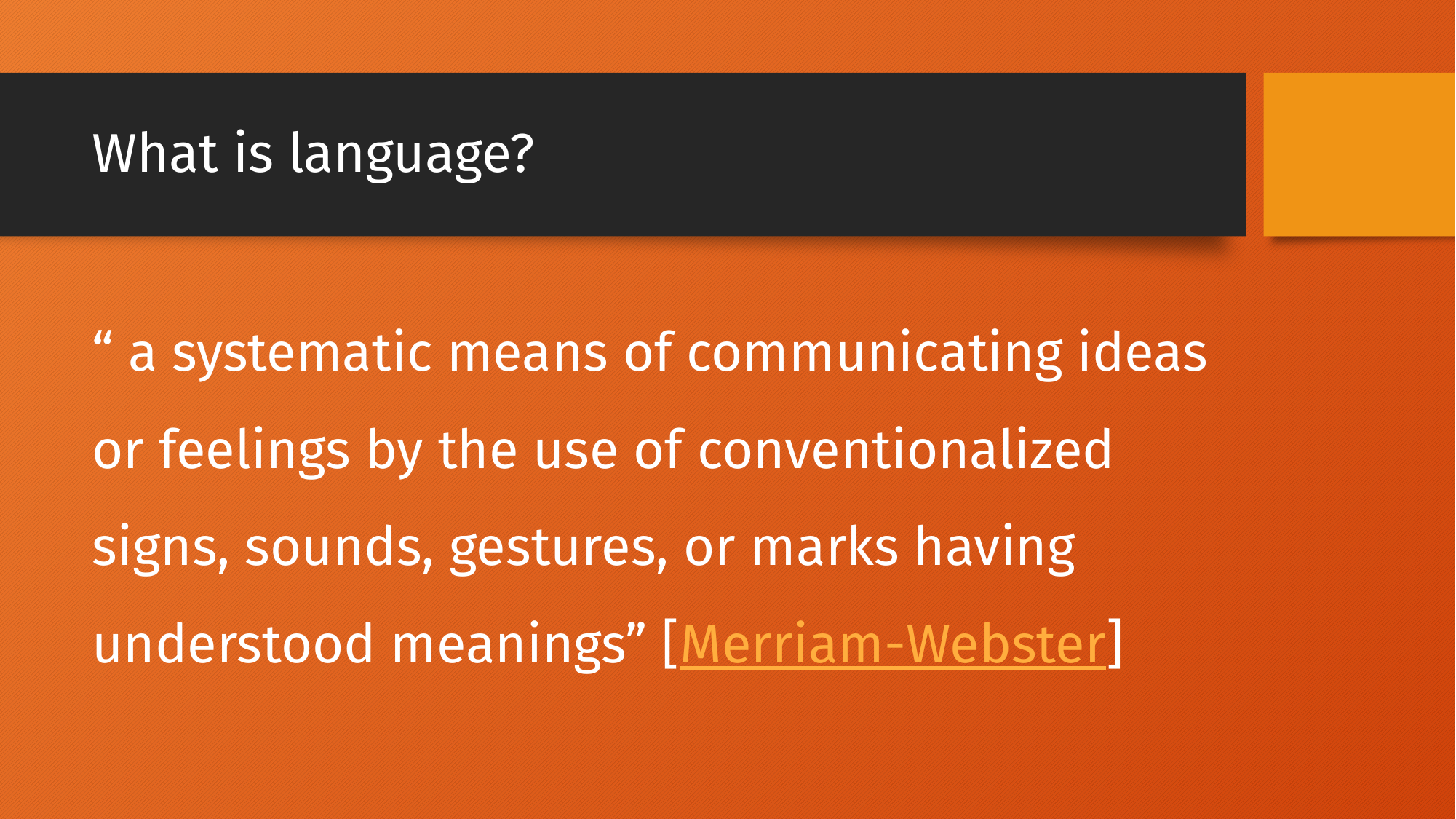

# What is language?
“ a systematic means of communicating ideas or feelings by the use of conventionalized signs, sounds, gestures, or marks having understood meanings” [Merriam-Webster]